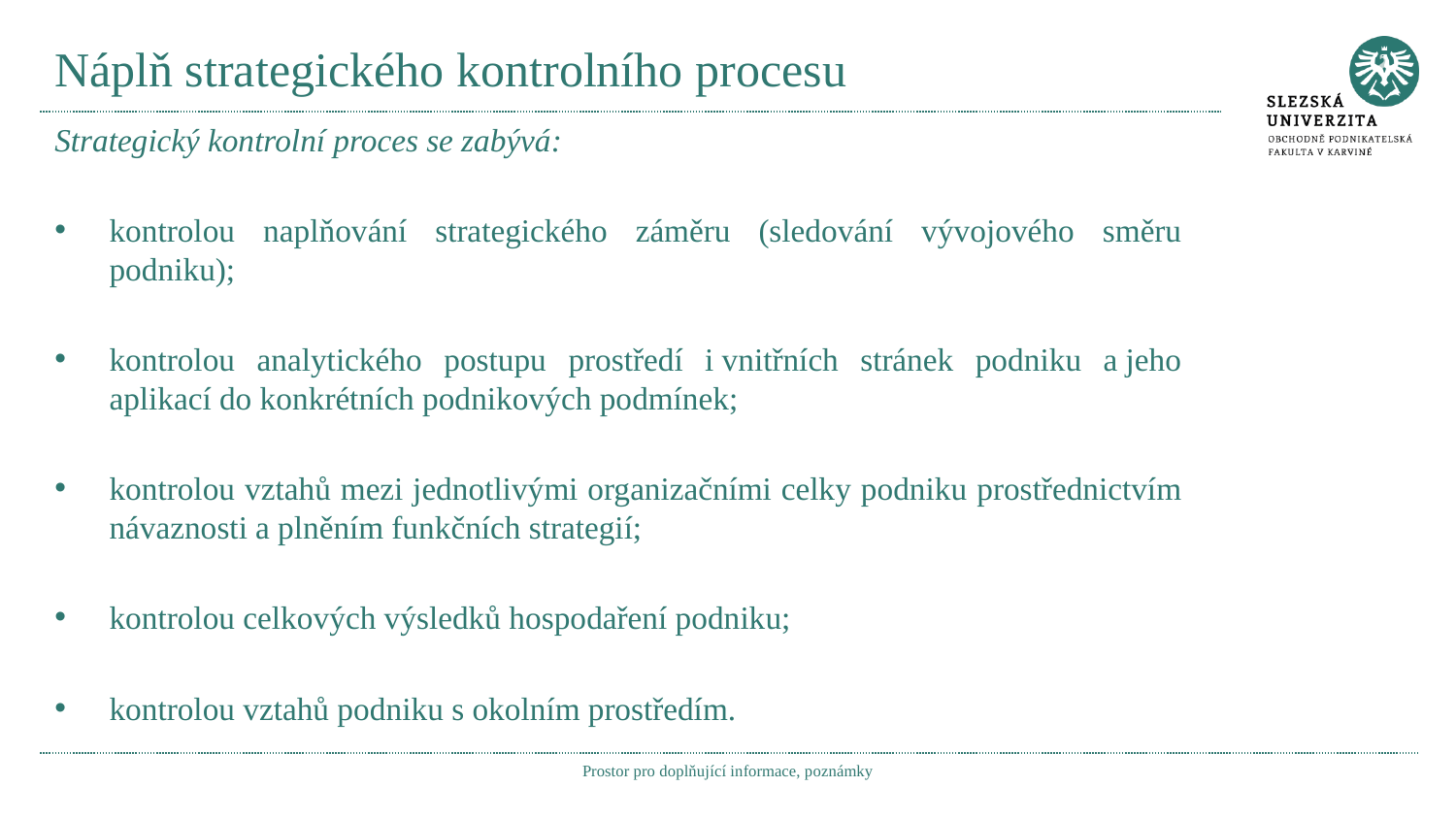

# Náplň strategického kontrolního procesu
Strategický kontrolní proces se zabývá:

kontrolou naplňování strategického záměru (sledování vývojového směru podniku);

kontrolou analytického postupu prostředí i vnitřních stránek podniku a jeho aplikací do konkrétních podnikových podmínek;

kontrolou vztahů mezi jednotlivými organizačními celky podniku prostřednictvím návaznosti a plněním funkčních strategií;

kontrolou celkových výsledků hospodaření podniku;

kontrolou vztahů podniku s okolním prostředím.
Prostor pro doplňující informace, poznámky